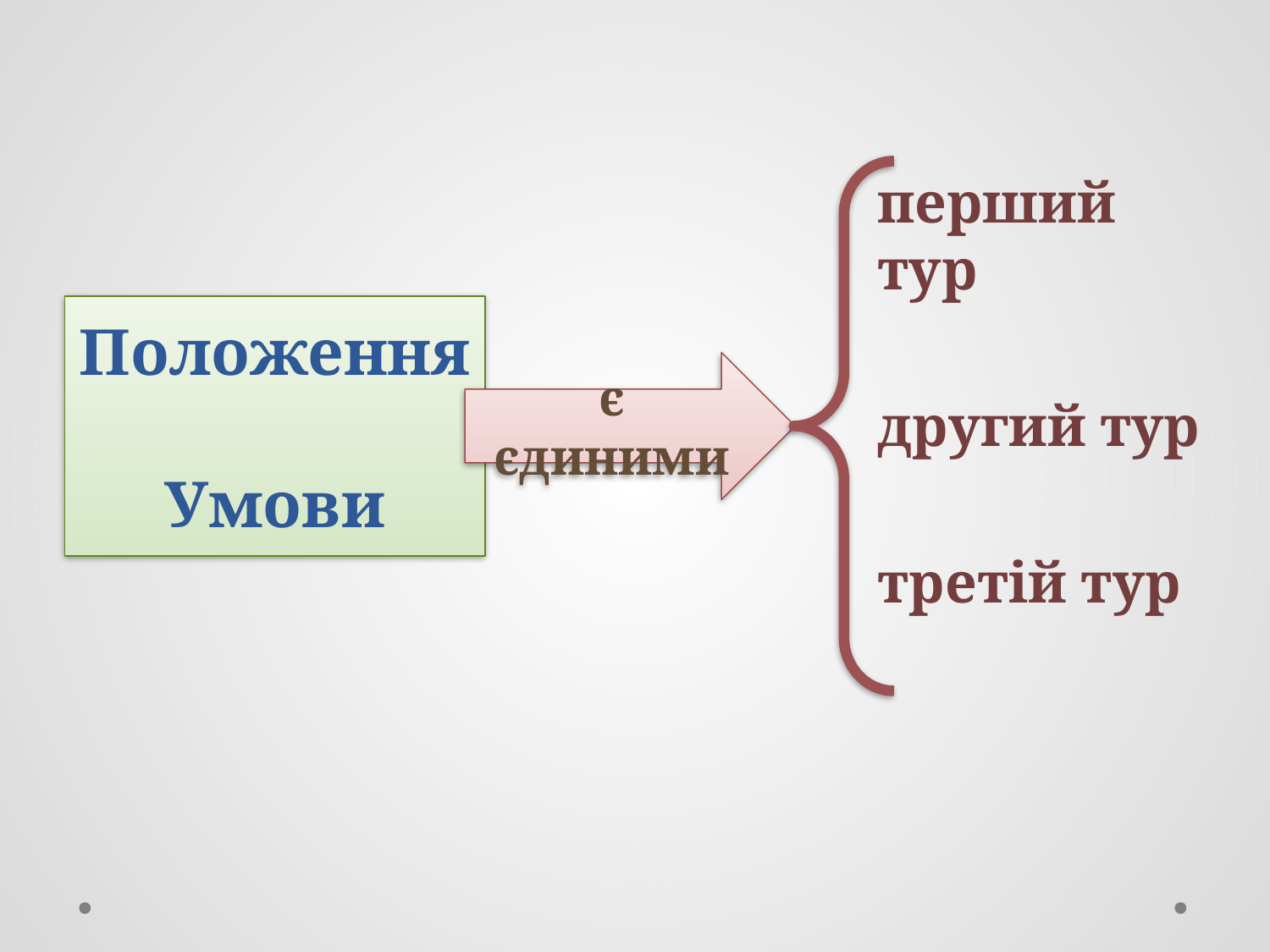

перший тур

другий тур

третій тур
Положення

Умови
є єдиними